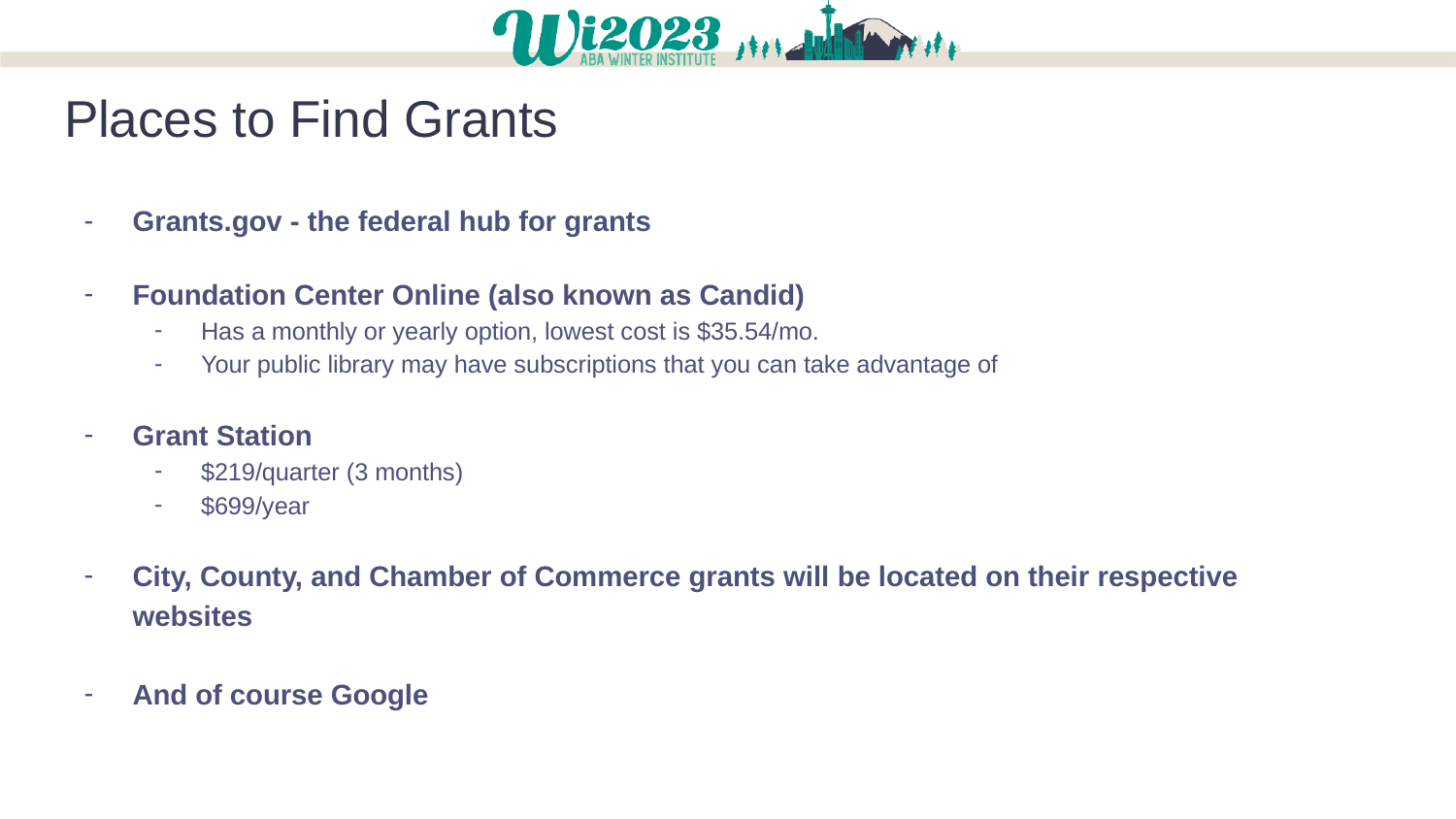

# Places to Find Grants
Grants.gov - the federal hub for grants
Foundation Center Online (also known as Candid)
Has a monthly or yearly option, lowest cost is $35.54/mo.
Your public library may have subscriptions that you can take advantage of
Grant Station
$219/quarter (3 months)
$699/year
City, County, and Chamber of Commerce grants will be located on their respective websites
And of course Google